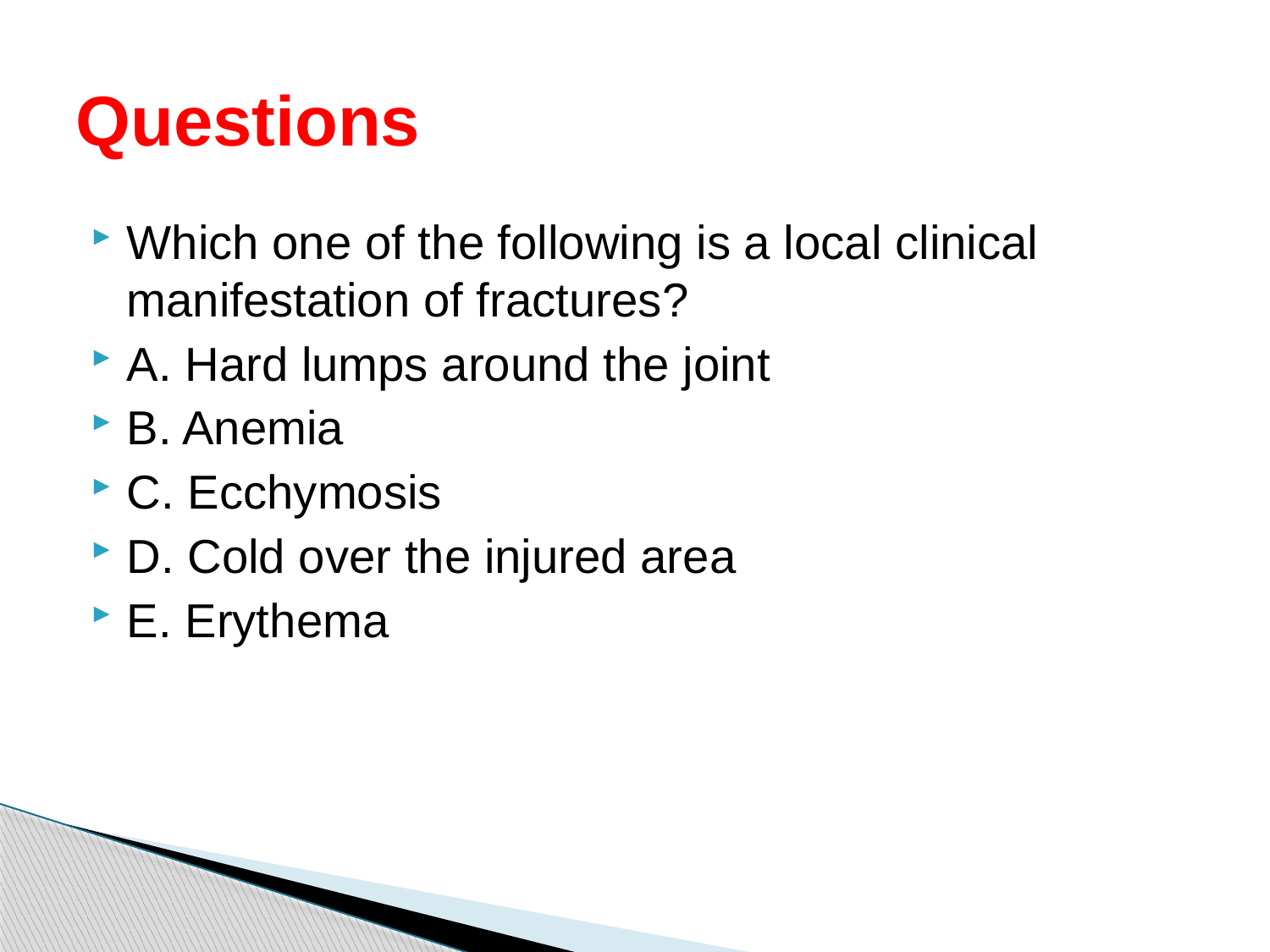

# Questions
Which one of the following is a local clinical manifestation of fractures?
A. Hard lumps around the joint
B. Anemia
C. Ecchymosis
D. Cold over the injured area
E. Erythema